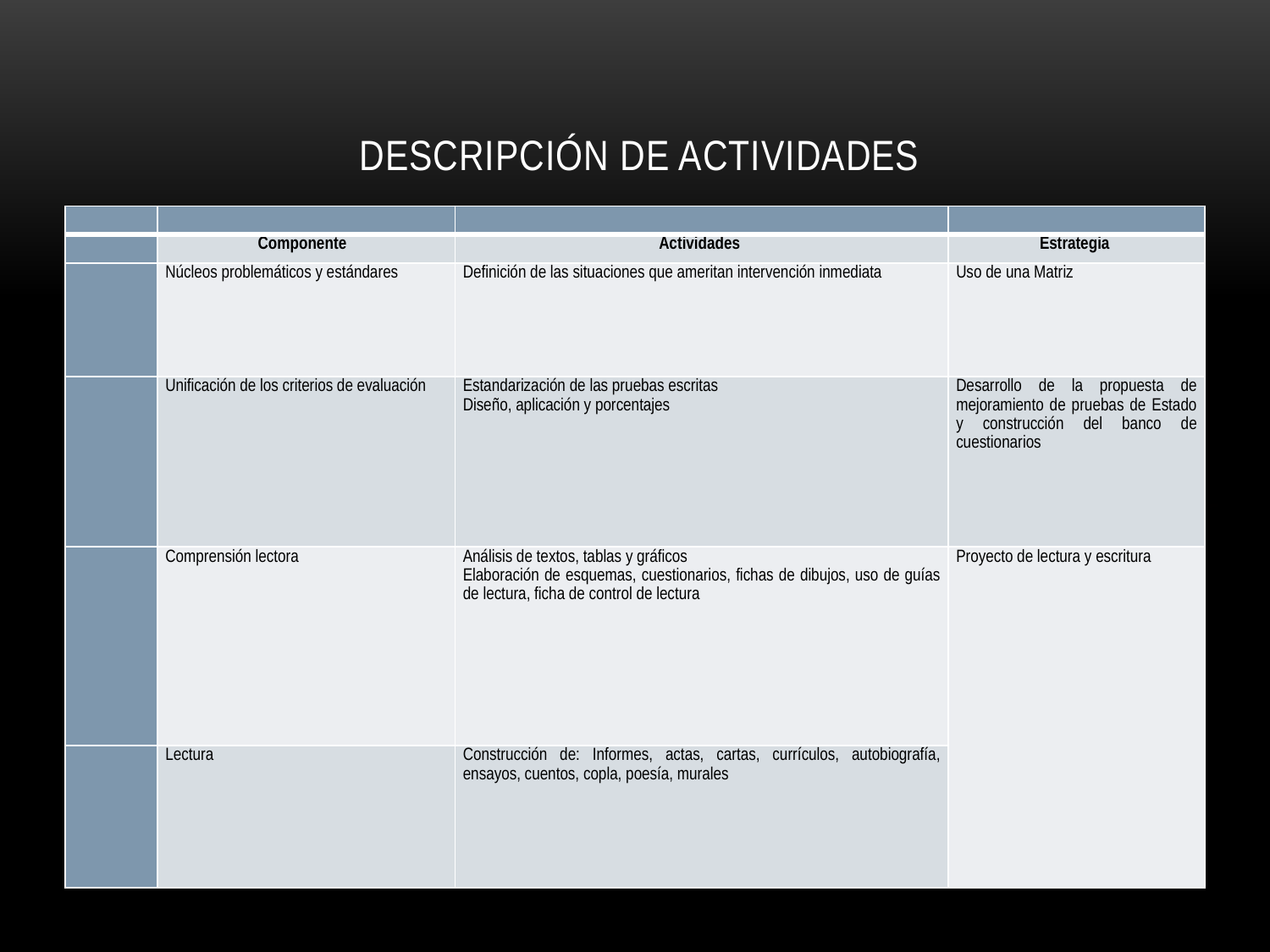

# DESCRIPCIÓN DE ACTIVIDADES
|  |  |  |  |
| --- | --- | --- | --- |
|  | Componente | Actividades | Estrategia |
|  | Núcleos problemáticos y estándares | Definición de las situaciones que ameritan intervención inmediata | Uso de una Matriz |
|  | Unificación de los criterios de evaluación | Estandarización de las pruebas escritas Diseño, aplicación y porcentajes | Desarrollo de la propuesta de mejoramiento de pruebas de Estado y construcción del banco de cuestionarios |
|  | Comprensión lectora | Análisis de textos, tablas y gráficos Elaboración de esquemas, cuestionarios, fichas de dibujos, uso de guías de lectura, ficha de control de lectura | Proyecto de lectura y escritura |
|  | Lectura | Construcción de: Informes, actas, cartas, currículos, autobiografía, ensayos, cuentos, copla, poesía, murales |  |